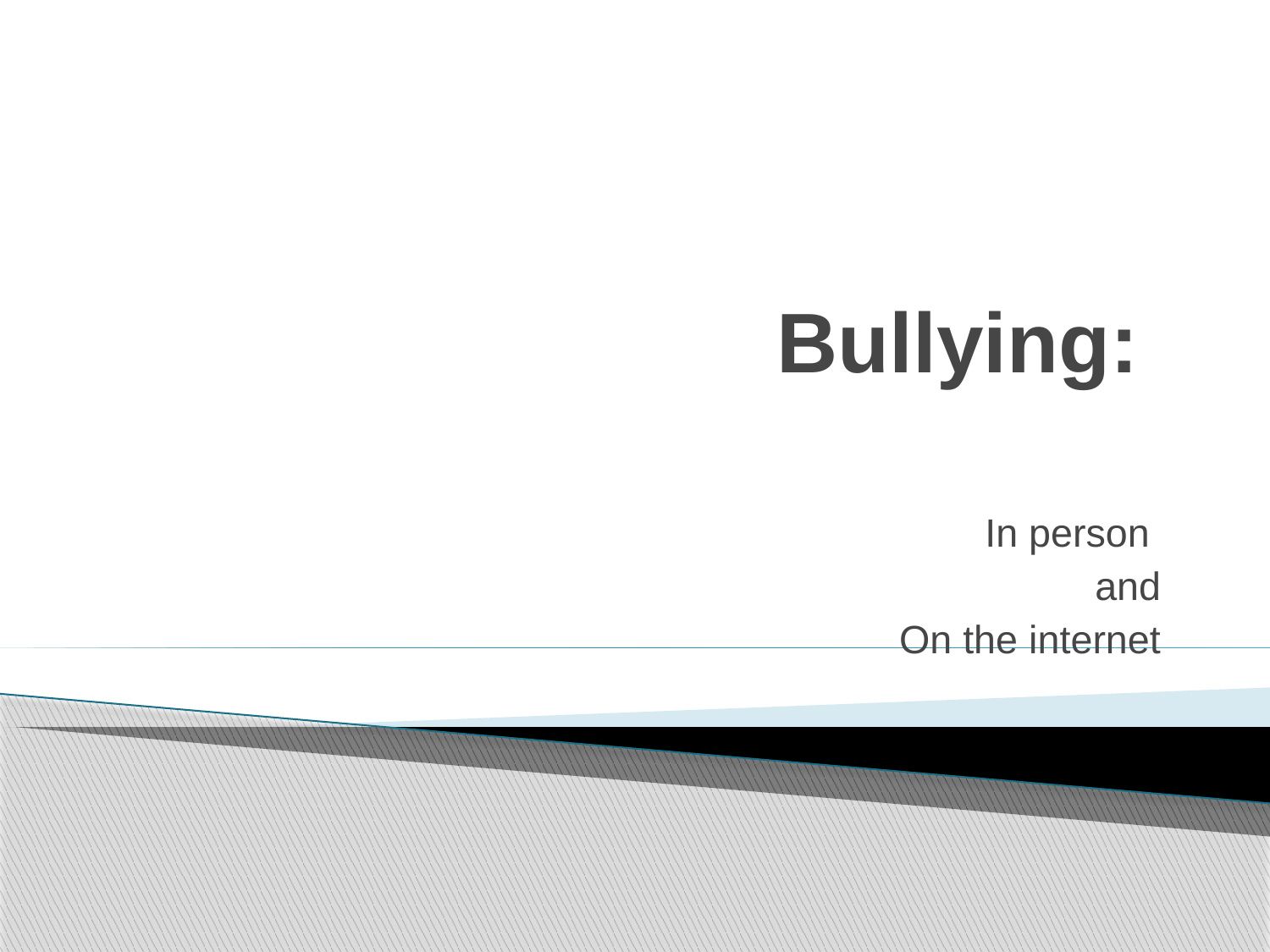

# Bullying:
In person
and
On the internet